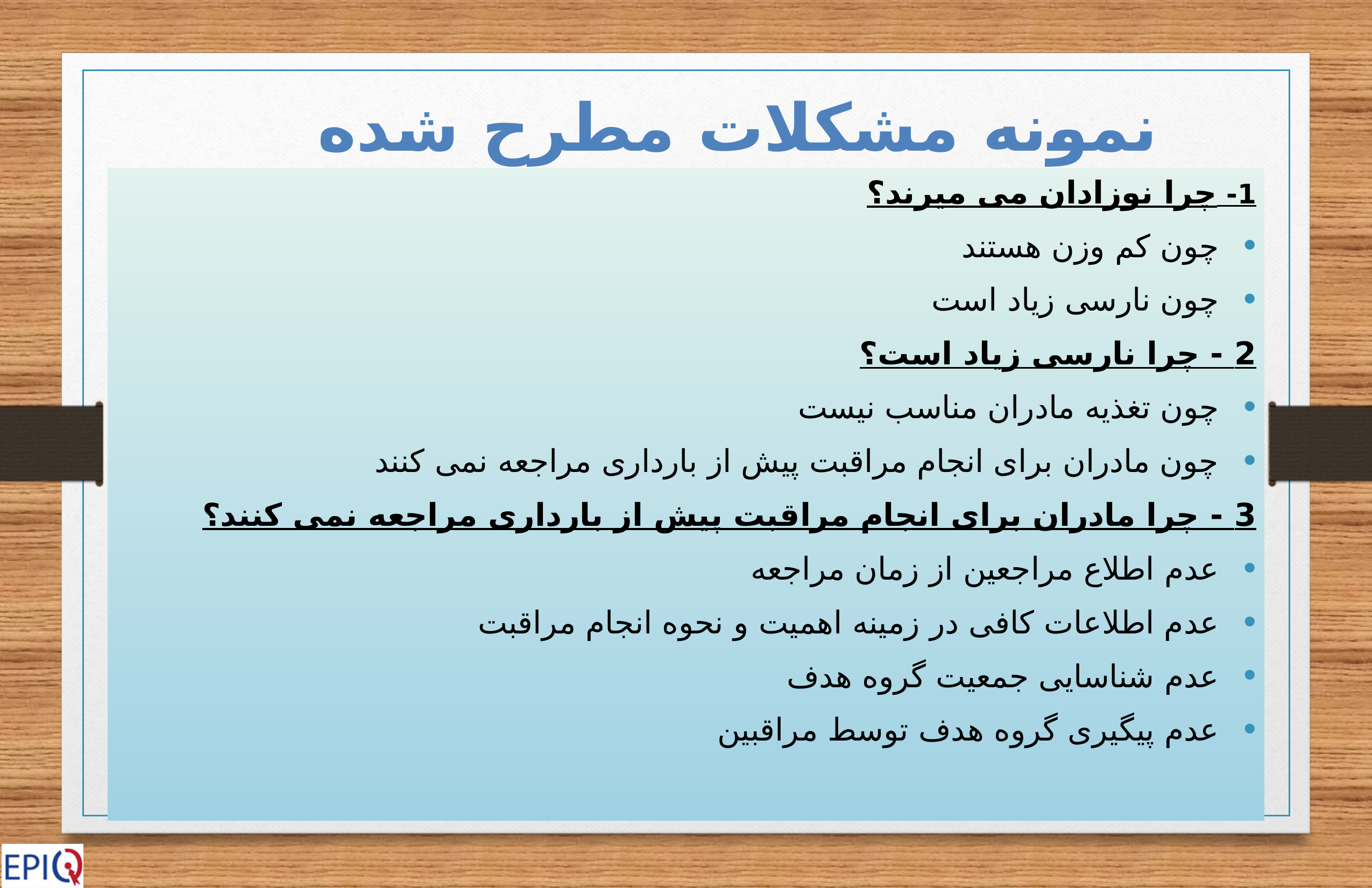

# نمونه مشکلات مطرح شده
1- چرا نوزادان می میرند؟
چون کم وزن هستند
چون نارسی زیاد است
2 - چرا نارسی زیاد است؟
چون تغذیه مادران مناسب نیست
چون مادران برای انجام مراقبت پیش از بارداری مراجعه نمی کنند
3 - چرا مادران برای انجام مراقبت پیش از بارداری مراجعه نمی کنند؟
عدم اطلاع مراجعین از زمان مراجعه
عدم اطلاعات کافی در زمینه اهمیت و نحوه انجام مراقبت
عدم شناسایی جمعیت گروه هدف
عدم پیگیری گروه هدف توسط مراقبین